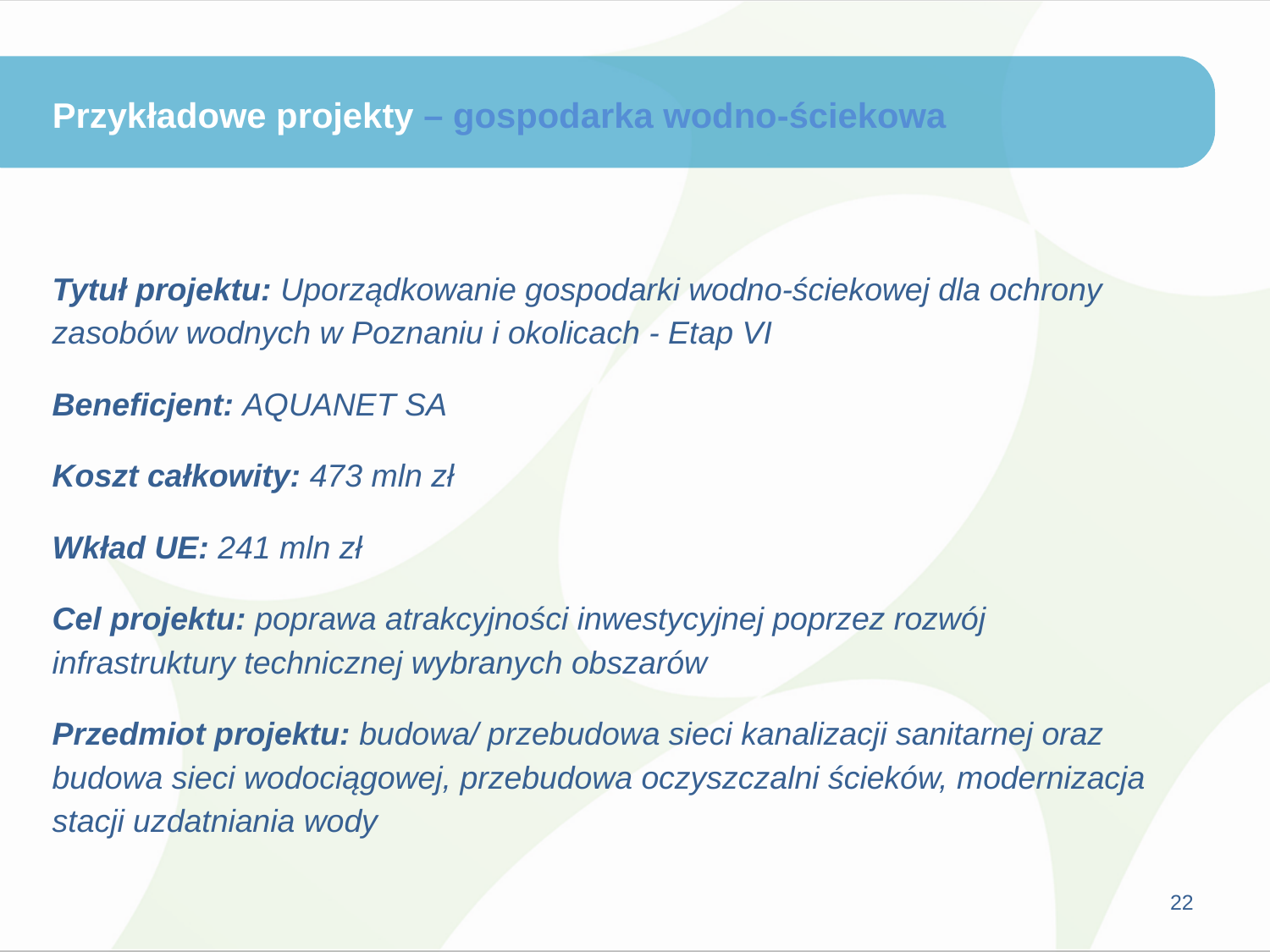

# Przykładowe projekty – gospodarka wodno-ściekowa

Tytuł projektu: Uporządkowanie gospodarki wodno-ściekowej dla ochrony zasobów wodnych w Poznaniu i okolicach - Etap VI
Beneficjent: AQUANET SA
Koszt całkowity: 473 mln zł
Wkład UE: 241 mln zł
Cel projektu: poprawa atrakcyjności inwestycyjnej poprzez rozwój infrastruktury technicznej wybranych obszarów
Przedmiot projektu: budowa/ przebudowa sieci kanalizacji sanitarnej oraz budowa sieci wodociągowej, przebudowa oczyszczalni ścieków, modernizacja stacji uzdatniania wody

22